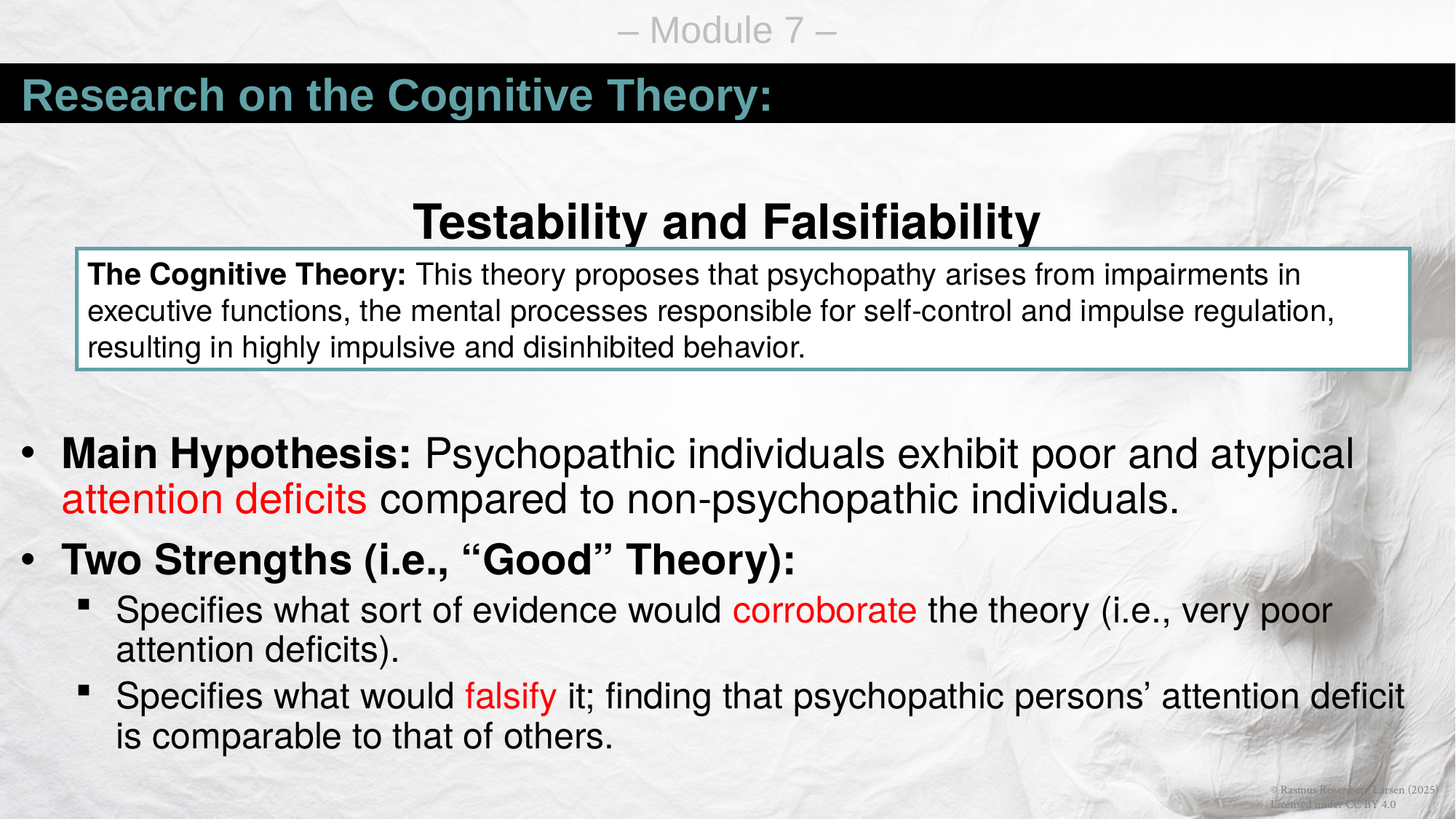

# Research on the Cognitive Theory:

Testability and Falsifiability

Main Hypothesis: Psychopathic individuals exhibit poor and atypical attention deficits compared to non-psychopathic individuals.
Two Strengths (i.e., “Good” Theory):
Specifies what sort of evidence would corroborate the theory (i.e., very poor attention deficits).
Specifies what would falsify it; finding that psychopathic persons’ attention deficit is comparable to that of others.
The Cognitive Theory: This theory proposes that psychopathy arises from impairments in executive functions, the mental processes responsible for self-control and impulse regulation, resulting in highly impulsive and disinhibited behavior.